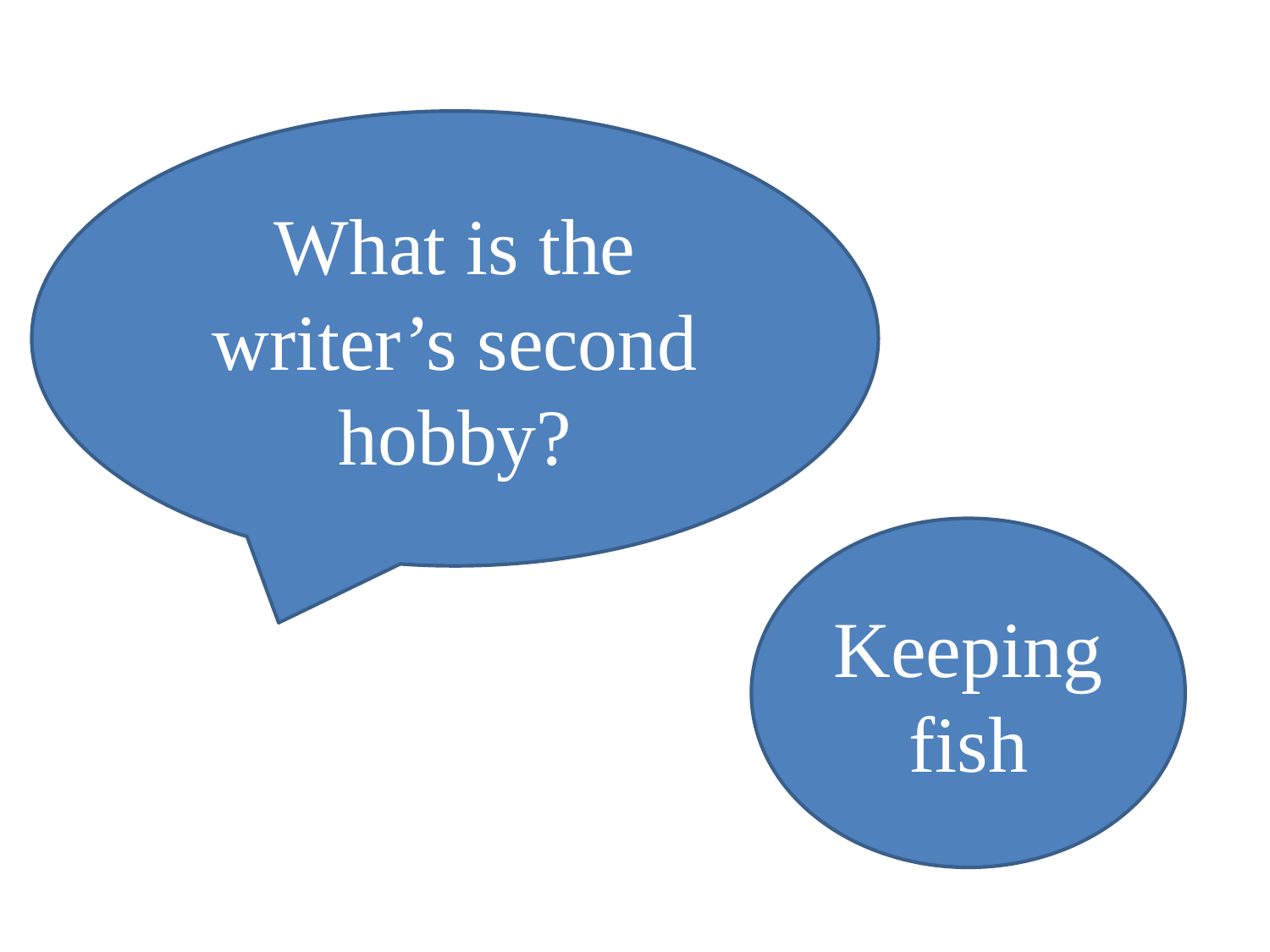

What is the writer’s second hobby?
Keeping fish